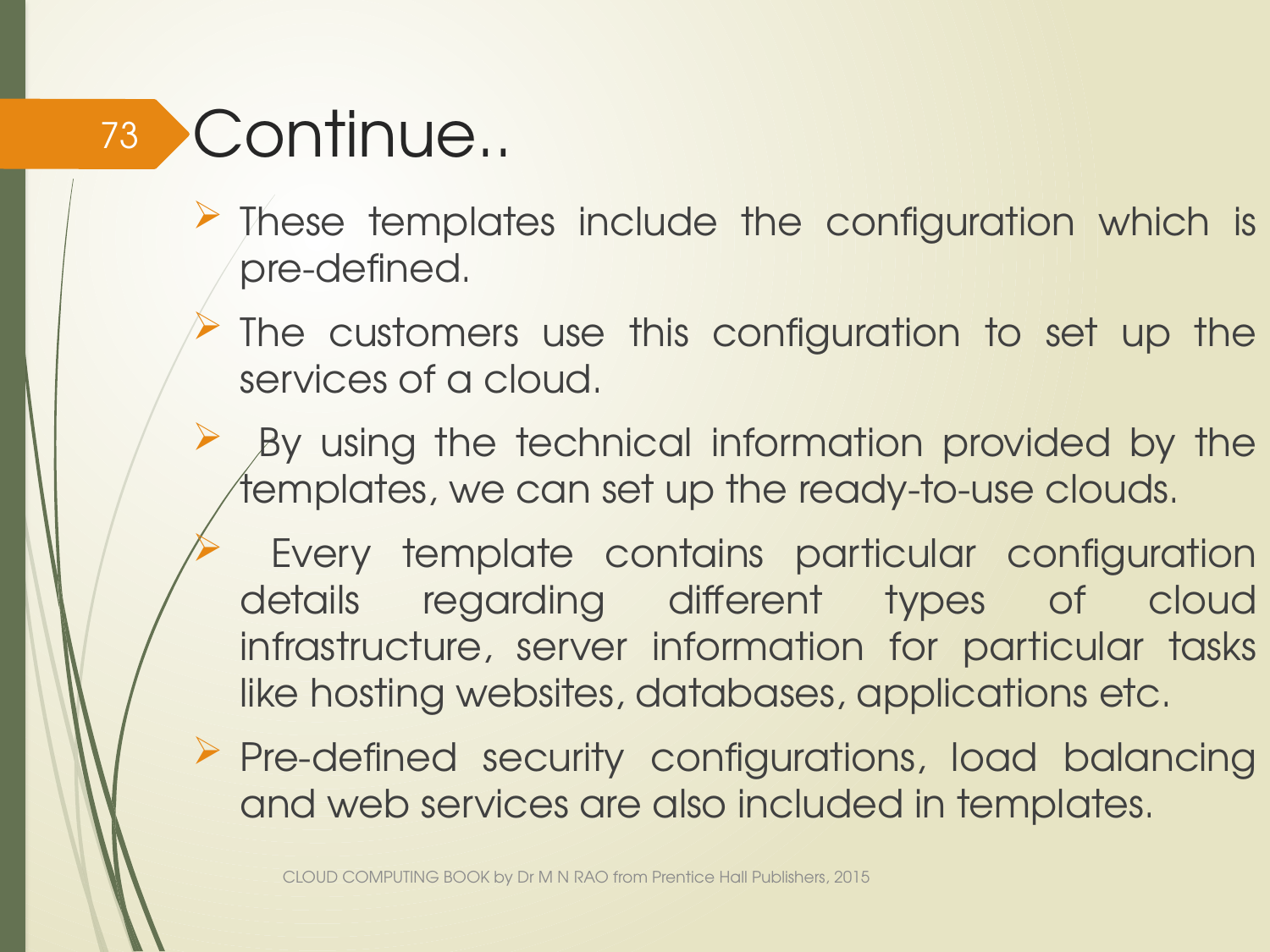

# Continue..
73
These templates include the configuration which is pre-defined.
The customers use this configuration to set up the services of a cloud.
 By using the technical information provided by the templates, we can set up the ready-to-use clouds.
 Every template contains particular configuration details regarding different types of cloud infrastructure, server information for particular tasks like hosting websites, databases, applications etc.
Pre-defined security configurations, load balancing and web services are also included in templates.
CLOUD COMPUTING BOOK by Dr M N RAO from Prentice Hall Publishers, 2015